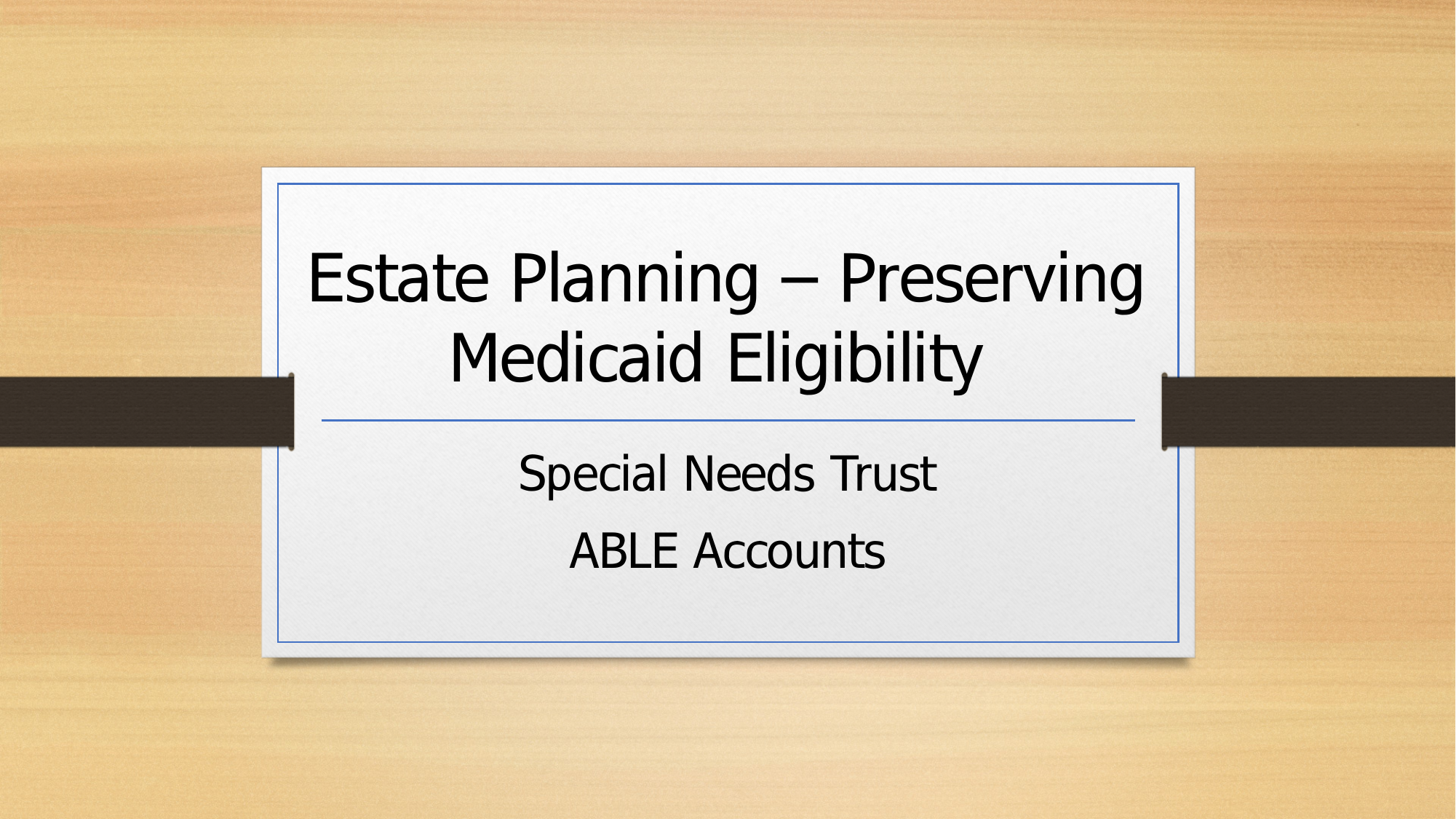

# Estate Planning – Preserving Medicaid Eligibility
Special Needs Trust
ABLE Accounts